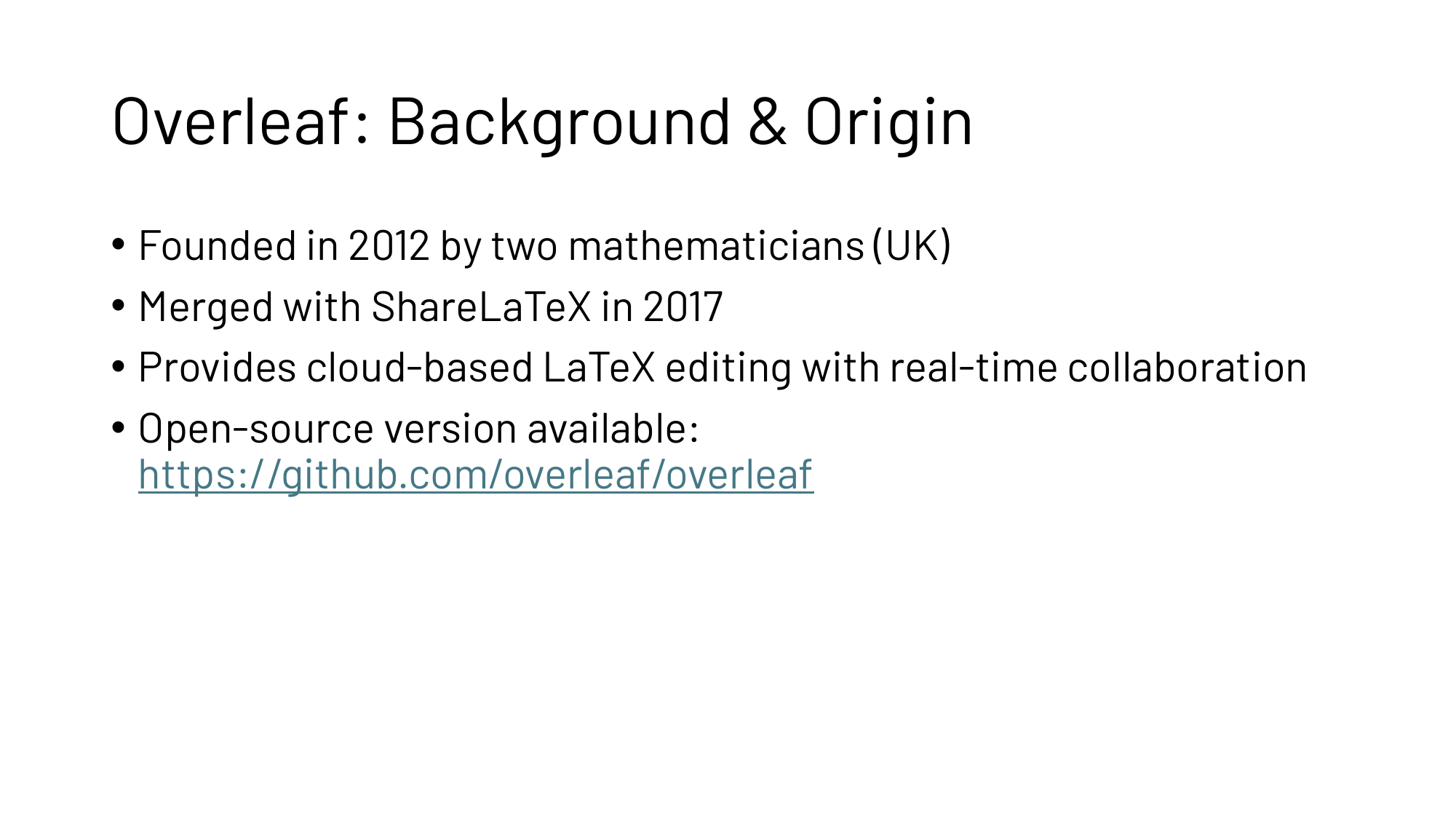

# Overleaf: Background & Origin
Founded in 2012 by two mathematicians (UK)
Merged with ShareLaTeX in 2017
Provides cloud-based LaTeX editing with real-time collaboration
Open-source version available: https://github.com/overleaf/overleaf